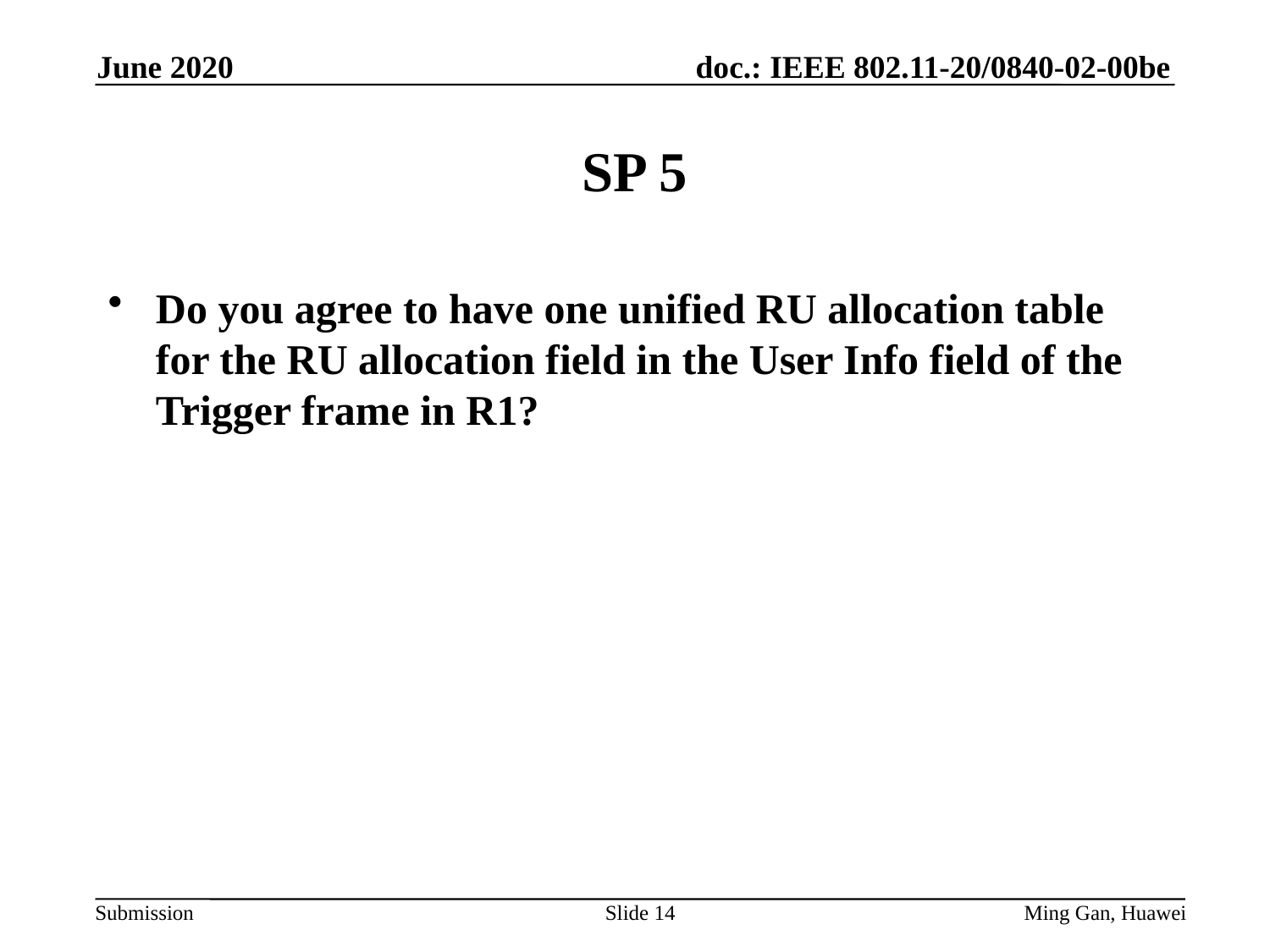

June 2020
# SP 5
Do you agree to have one unified RU allocation table for the RU allocation field in the User Info field of the Trigger frame in R1?

Slide 14
Ming Gan, Huawei